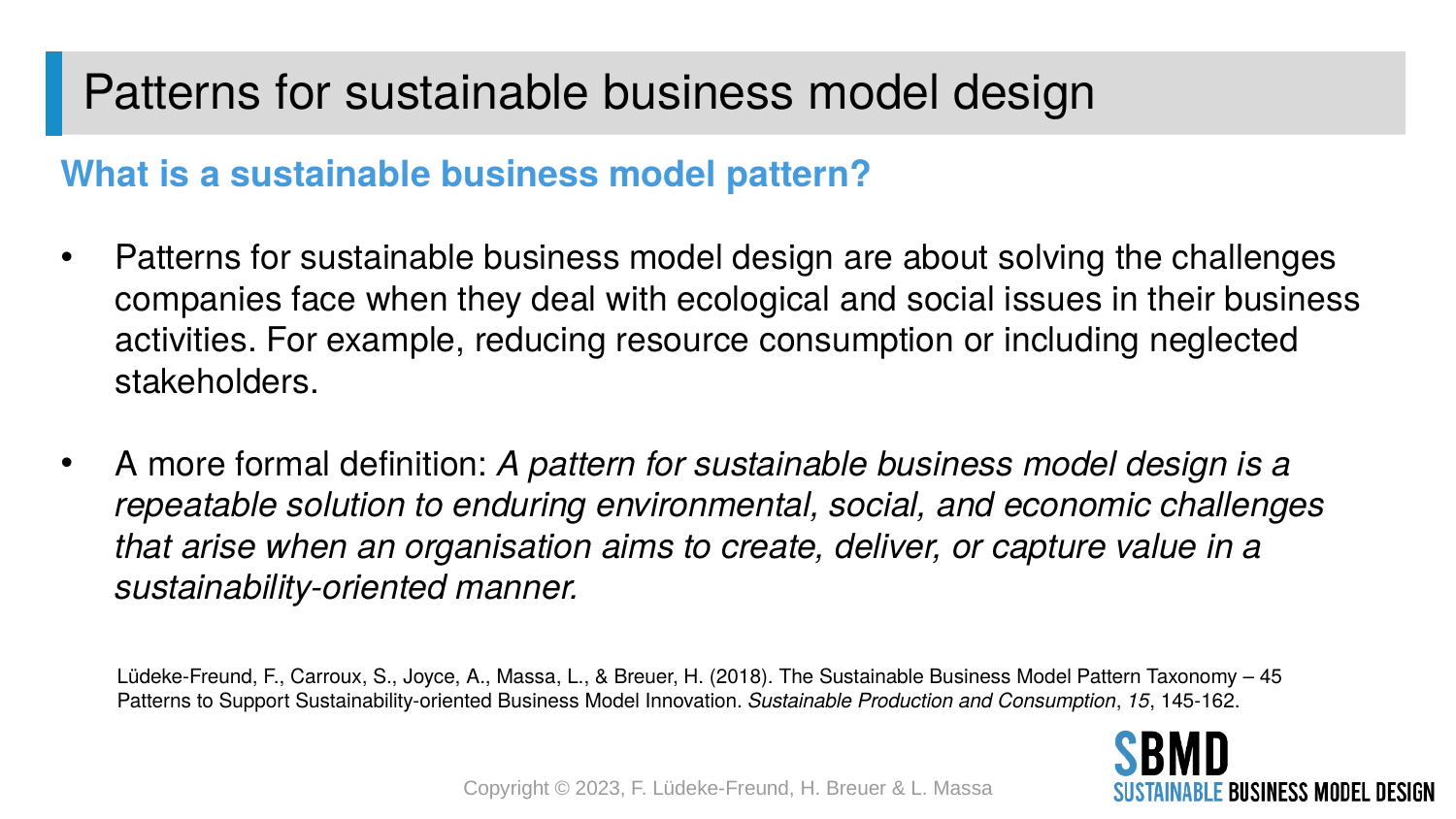

#
Patterns for sustainable business model design

What is a sustainable business model pattern?

Patterns for sustainable business model design are about solving the challenges companies face when they deal with ecological and social issues in their business activities. For example, reducing resource consumption or including neglected stakeholders.

A more formal definition: A pattern for sustainable business model design is a repeatable solution to enduring environmental, social, and economic challenges that arise when an organisation aims to create, deliver, or capture value in a sustainability-oriented manner.
Lüdeke-Freund, F., Carroux, S., Joyce, A., Massa, L., & Breuer, H. (2018). The Sustainable Business Model Pattern Taxonomy – 45 Patterns to Support Sustainability-oriented Business Model Innovation. Sustainable Production and Consumption, 15, 145-162.